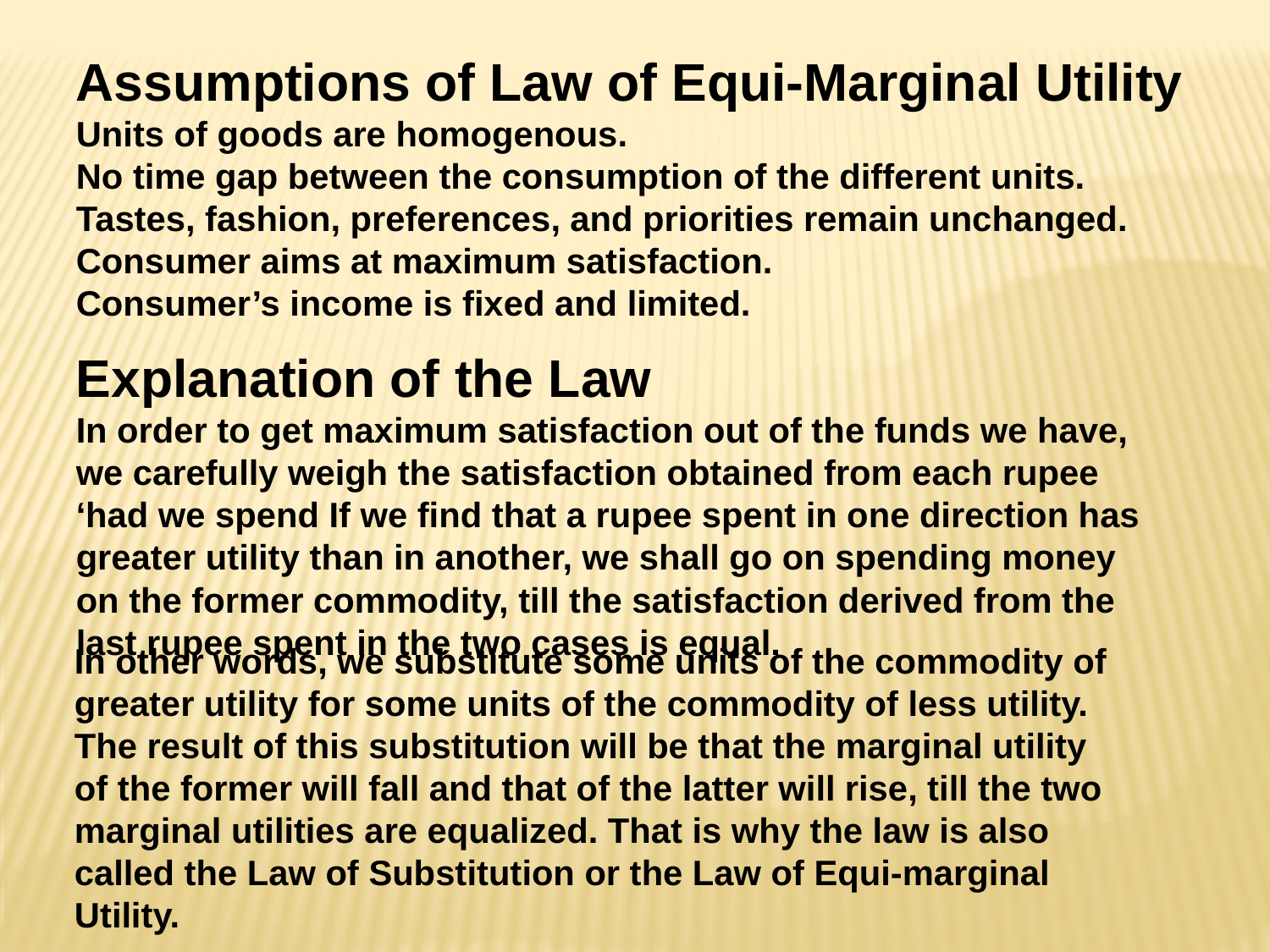

Assumptions of Law of Equi-Marginal Utility
Units of goods are homogenous.
No time gap between the consumption of the different units.
Tastes, fashion, preferences, and priorities remain unchanged.
Consumer aims at maximum satisfaction.
Consumer’s income is fixed and limited.
Explanation of the Law
In order to get maximum satisfaction out of the funds we have, we carefully weigh the satisfaction obtained from each rupee ‘had we spend If we find that a rupee spent in one direction has greater utility than in another, we shall go on spending money on the former commodity, till the satisfaction derived from the last rupee spent in the two cases is equal.
In other words, we substitute some units of the commodity of greater utility for some units of the commodity of less utility. The result of this substitution will be that the marginal utility of the former will fall and that of the latter will rise, till the two marginal utilities are equalized. That is why the law is also called the Law of Substitution or the Law of Equi-marginal Utility.